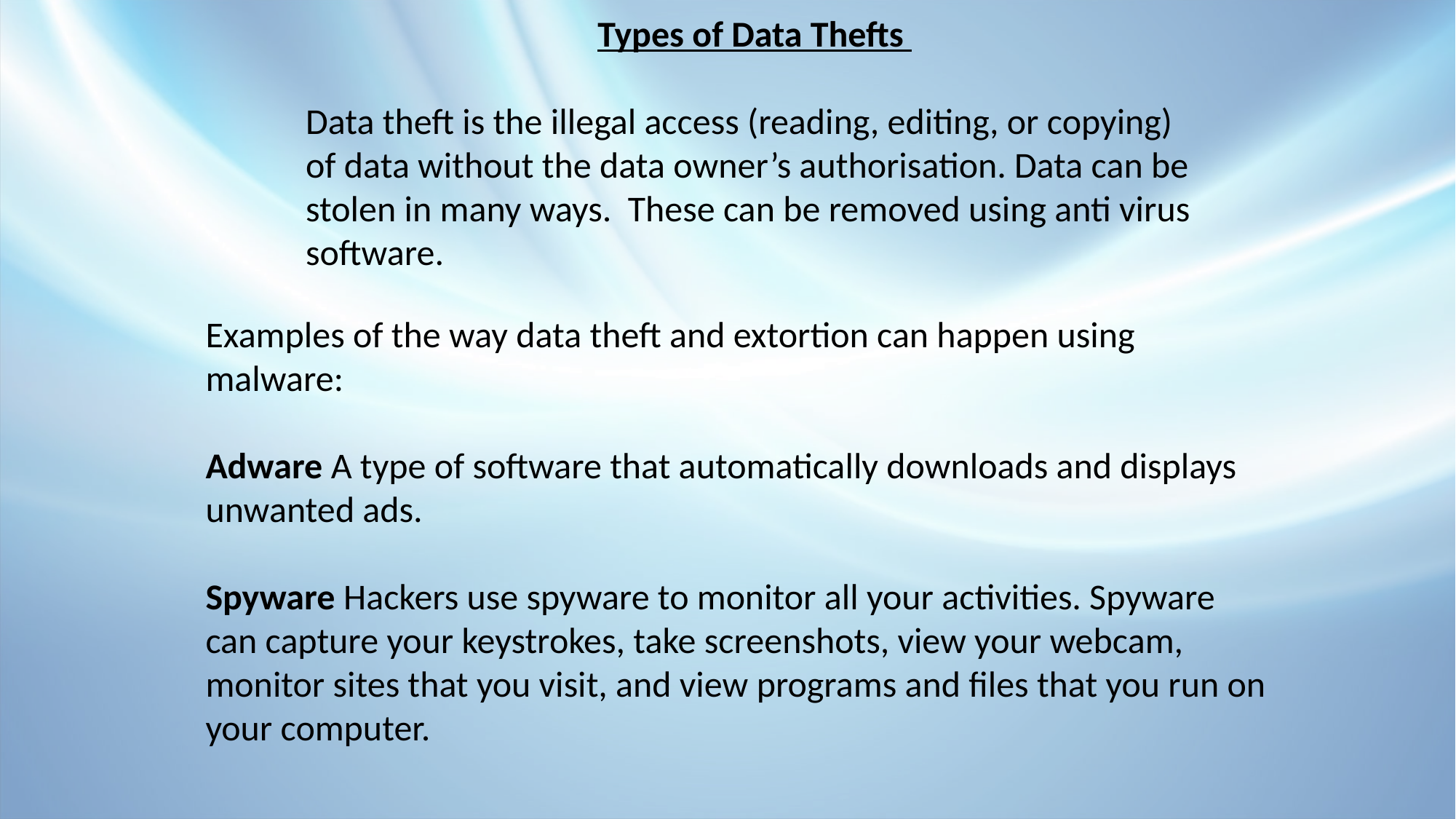

Types of Data Thefts

Data theft is the illegal access (reading, editing, or copying) of data without the data owner’s authorisation. Data can be stolen in many ways.  These can be removed using anti virus software.
Examples of the way data theft and extortion can happen using malware:

Adware A type of software that automatically downloads and displays unwanted ads.

Spyware Hackers use spyware to monitor all your activities. Spyware can capture your keystrokes, take screenshots, view your webcam, monitor sites that you visit, and view programs and files that you run on your computer.